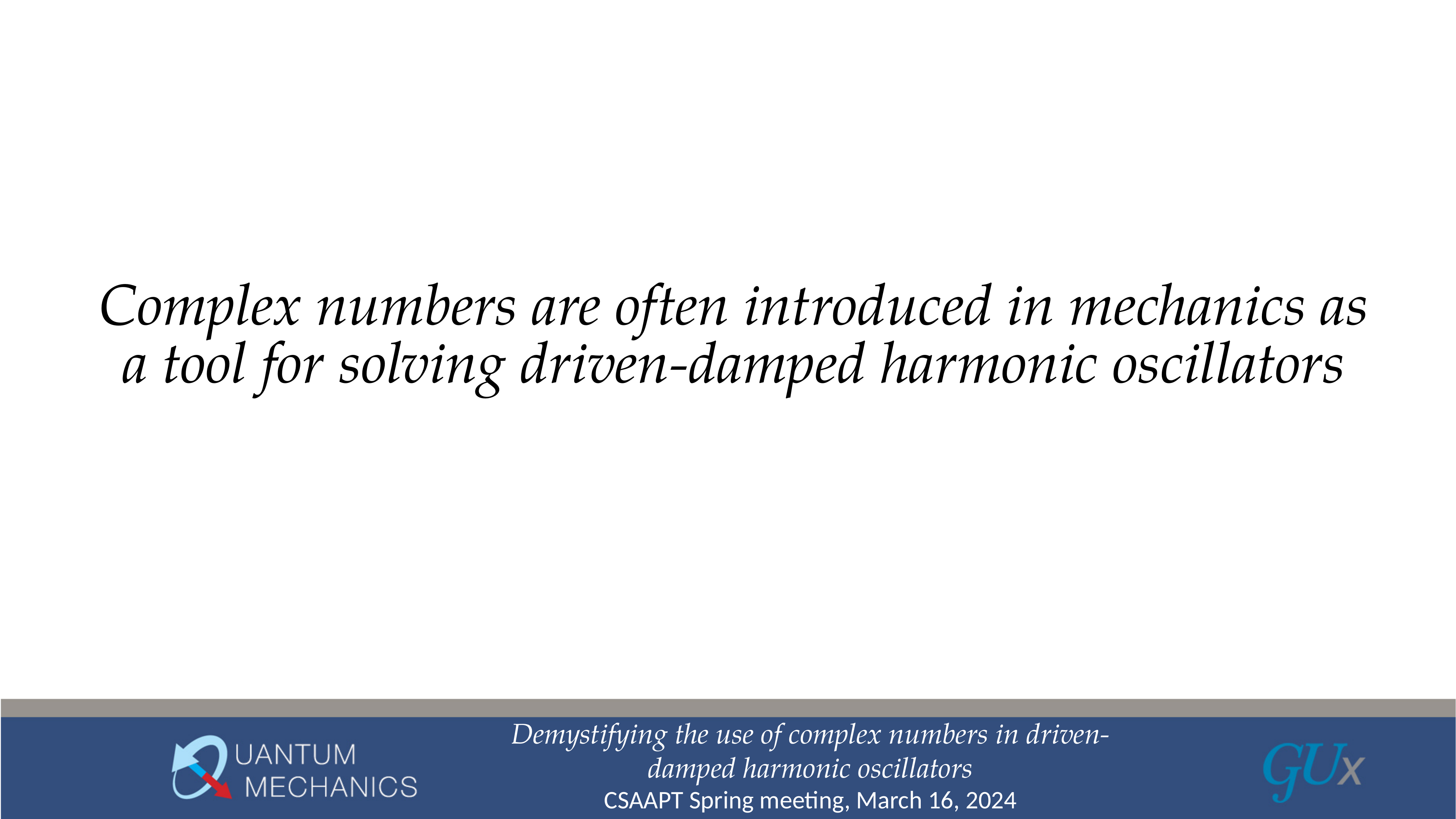

# Complex numbers are often introduced in mechanics as a tool for solving driven-damped harmonic oscillators
Demystifying the use of complex numbers in driven-damped harmonic oscillators
CSAAPT Spring meeting, March 16, 2024